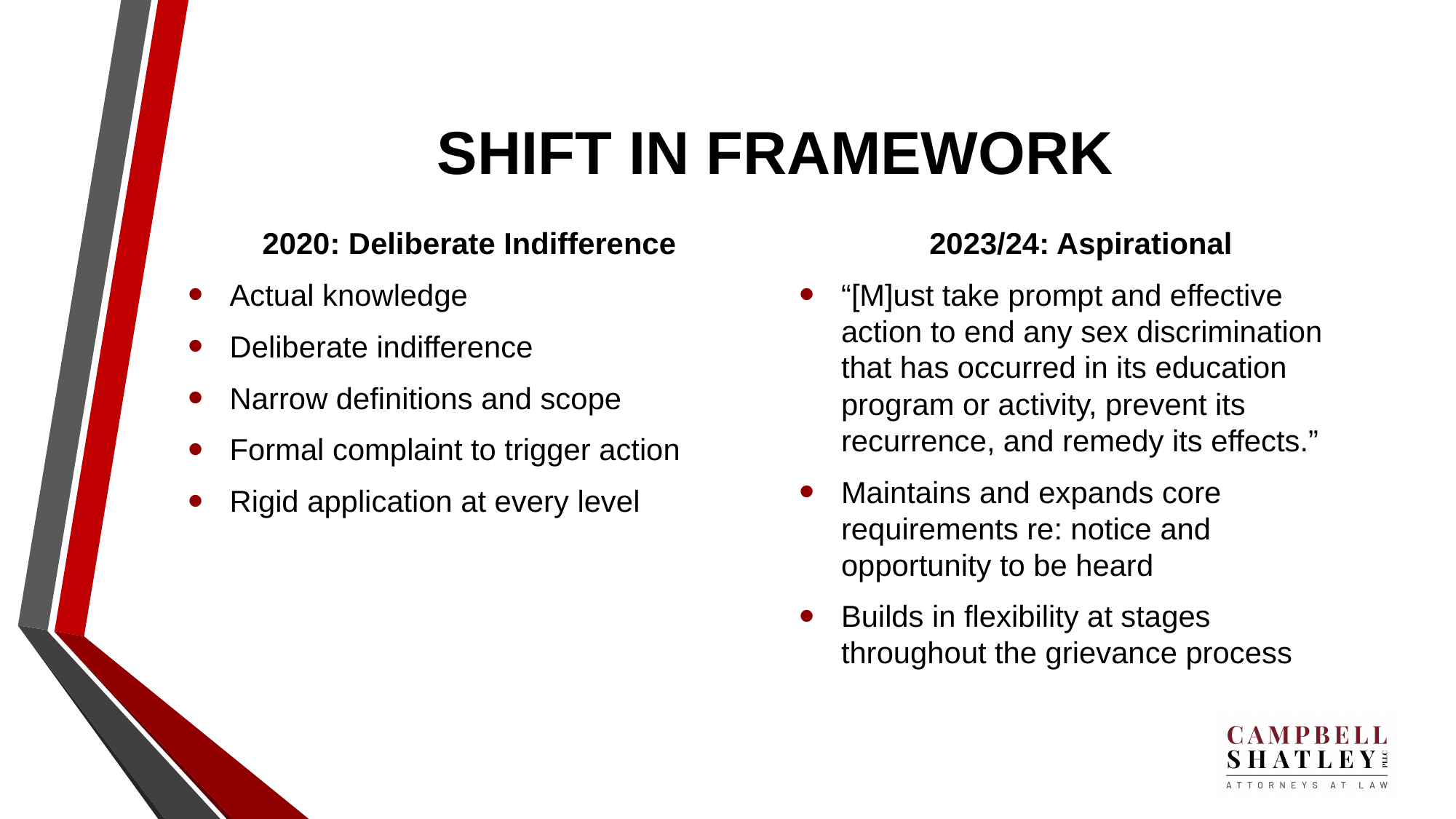

# SHIFT IN FRAMEWORK
2020: Deliberate Indifference
Actual knowledge
Deliberate indifference
Narrow definitions and scope
Formal complaint to trigger action
Rigid application at every level
2023/24: Aspirational
“[M]ust take prompt and effective action to end any sex discrimination that has occurred in its education program or activity, prevent its recurrence, and remedy its effects.”
Maintains and expands core requirements re: notice and opportunity to be heard
Builds in flexibility at stages throughout the grievance process